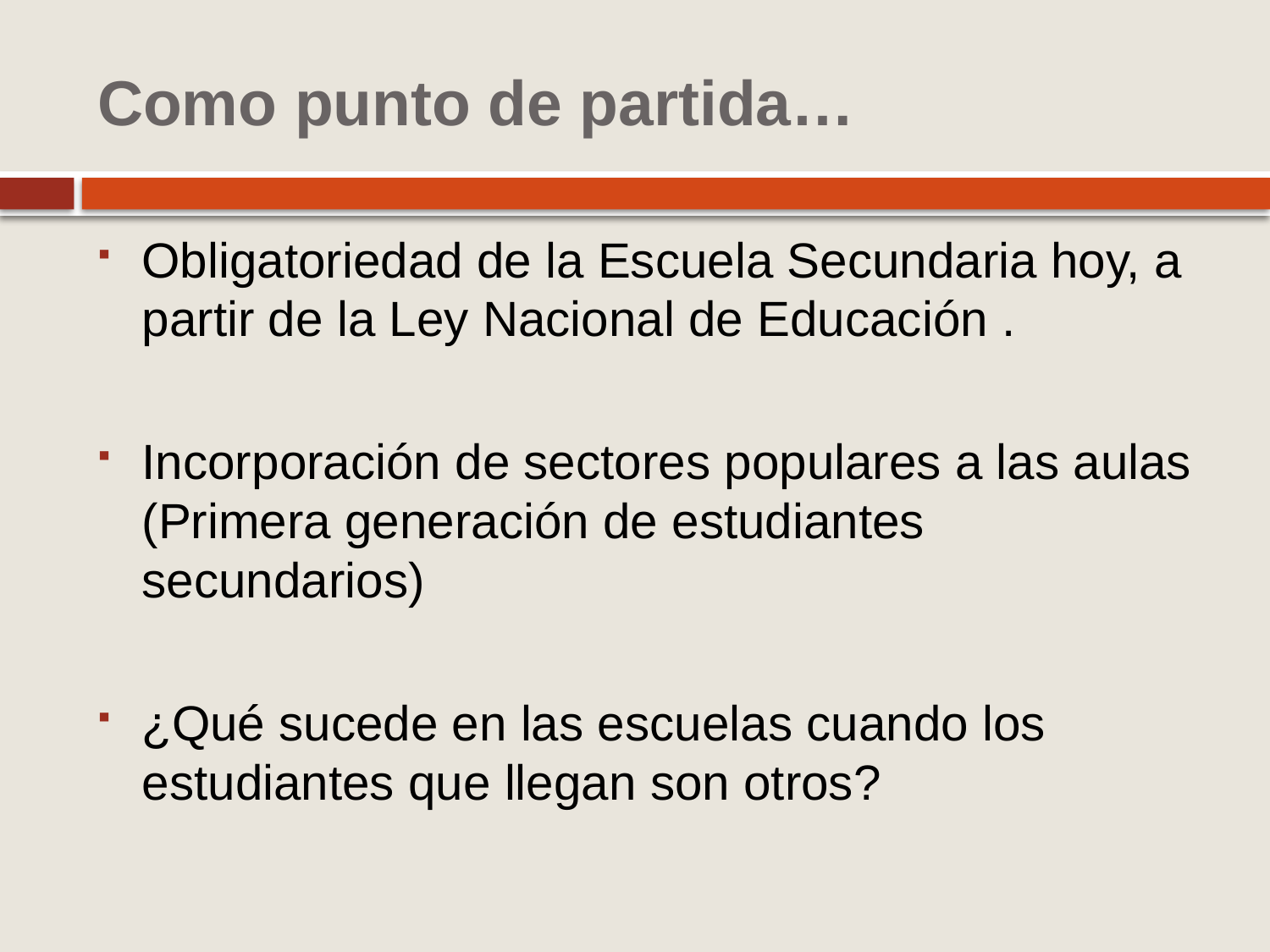

# Como punto de partida…
Obligatoriedad de la Escuela Secundaria hoy, a partir de la Ley Nacional de Educación .

Incorporación de sectores populares a las aulas (Primera generación de estudiantes secundarios)

¿Qué sucede en las escuelas cuando los estudiantes que llegan son otros?